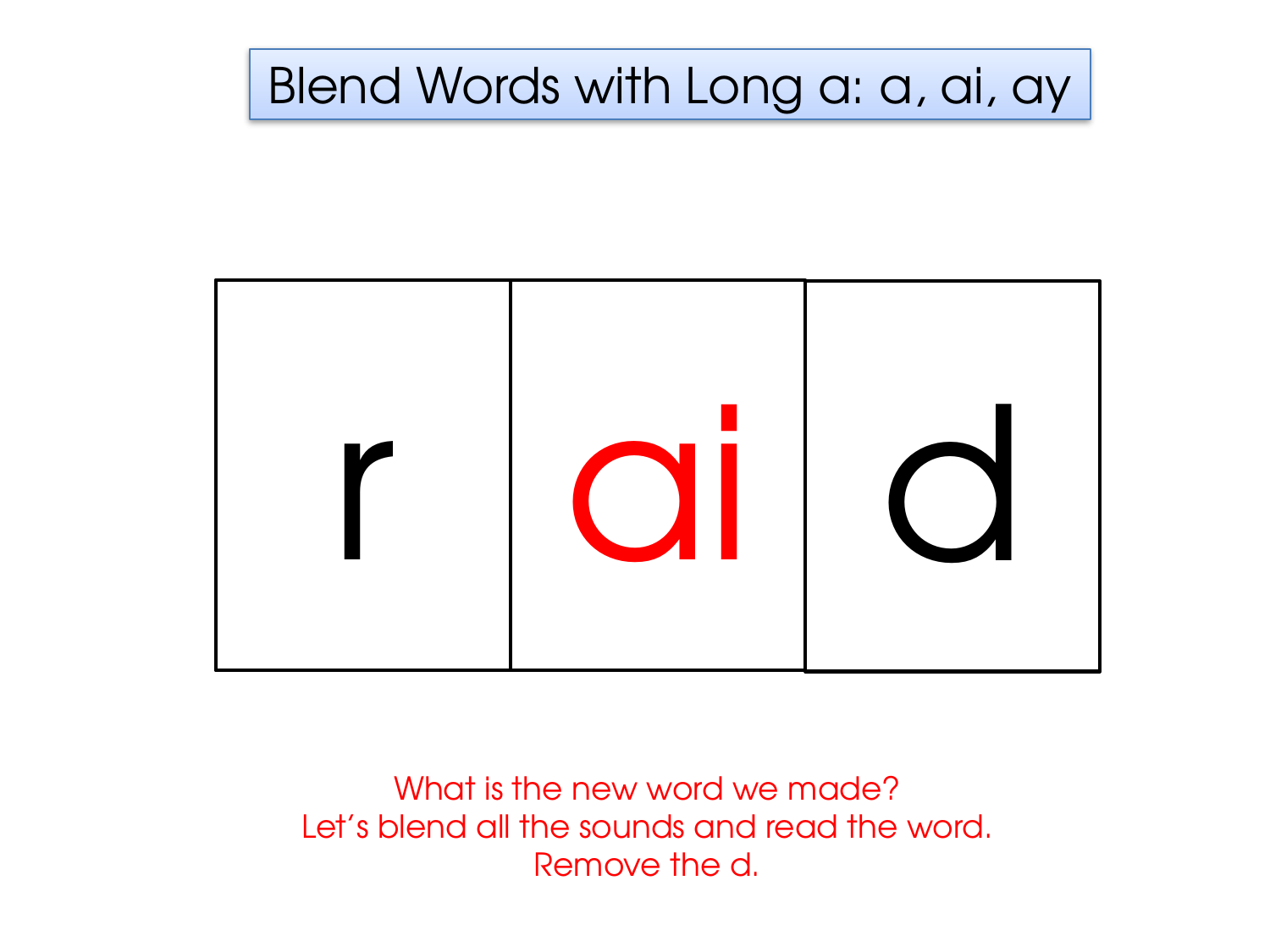

Blend Words with Long a: a, ai, ay
r
ai
d
What is the new word we made?
Let’s blend all the sounds and read the word.
Remove the d.